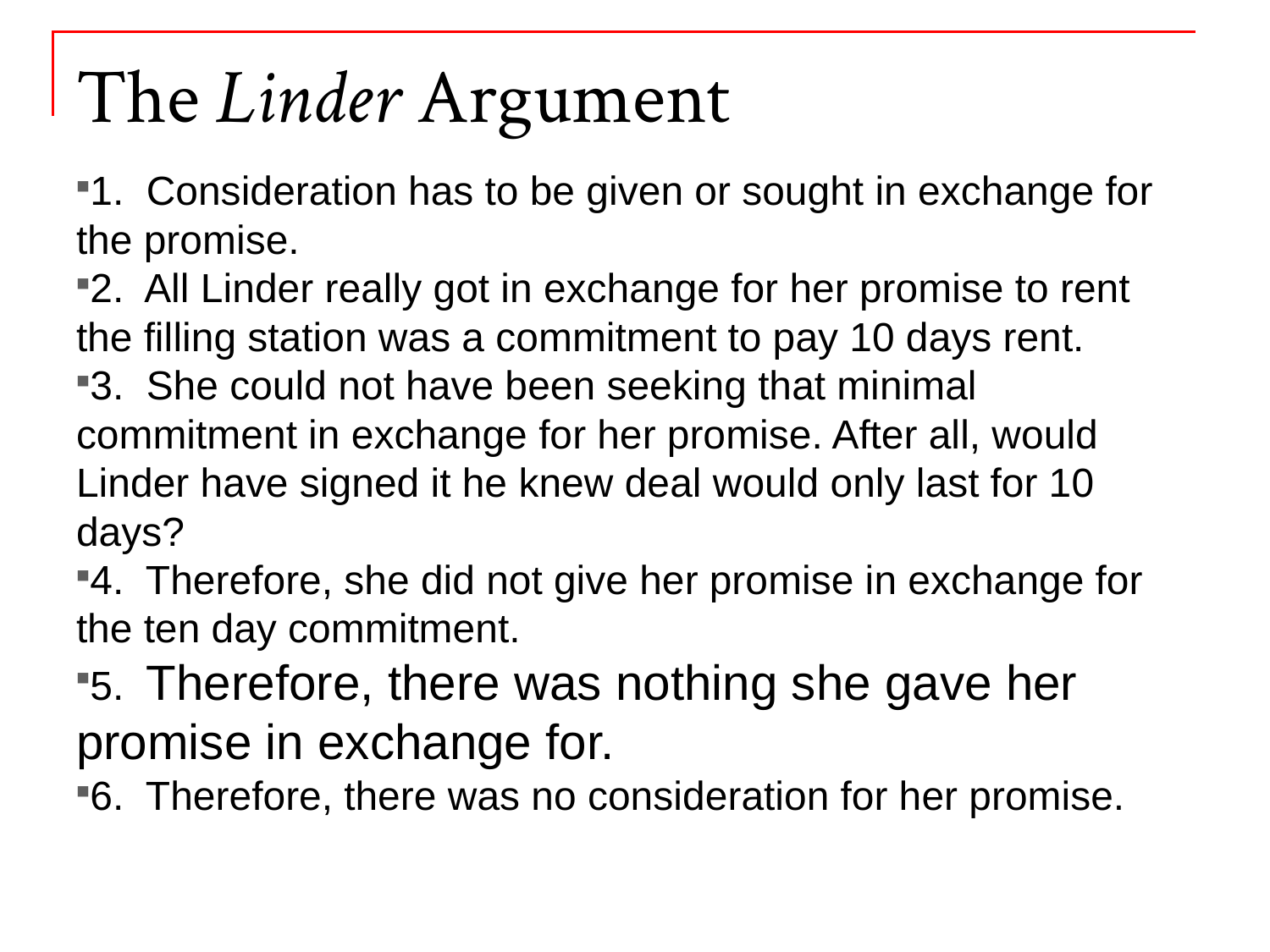

# The Linder Argument
1.  Consideration has to be given or sought in exchange for the promise.
2.  All Linder really got in exchange for her promise to rent the filling station was a commitment to pay 10 days rent.
3.  She could not have been seeking that minimal commitment in exchange for her promise. After all, would Linder have signed it he knew deal would only last for 10 days?
4.  Therefore, she did not give her promise in exchange for the ten day commitment.
5.  Therefore, there was nothing she gave her promise in exchange for.
6.  Therefore, there was no consideration for her promise.